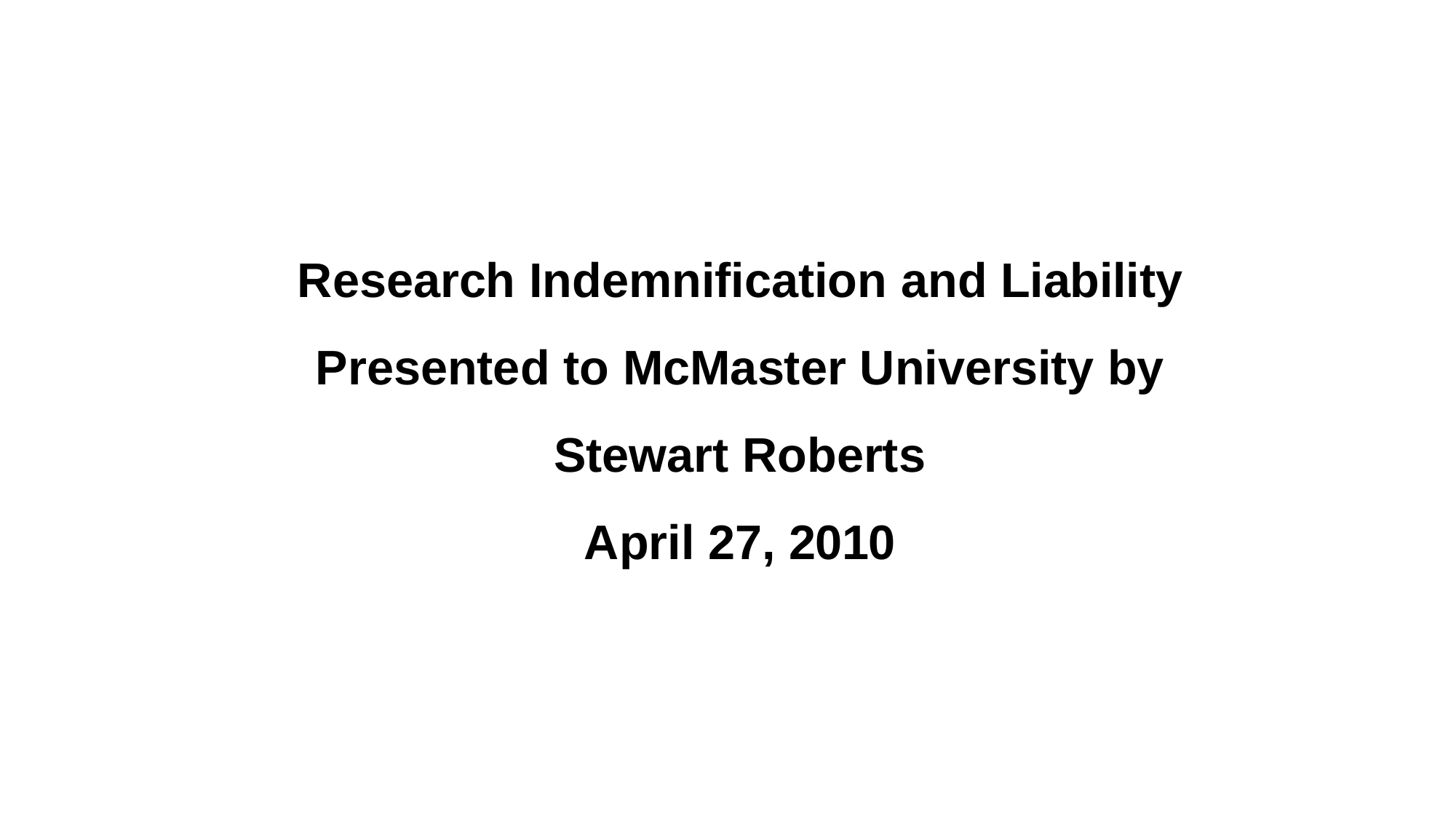

# Research Indemnification and Liability Presented to McMaster University by Stewart Roberts April 27, 2010